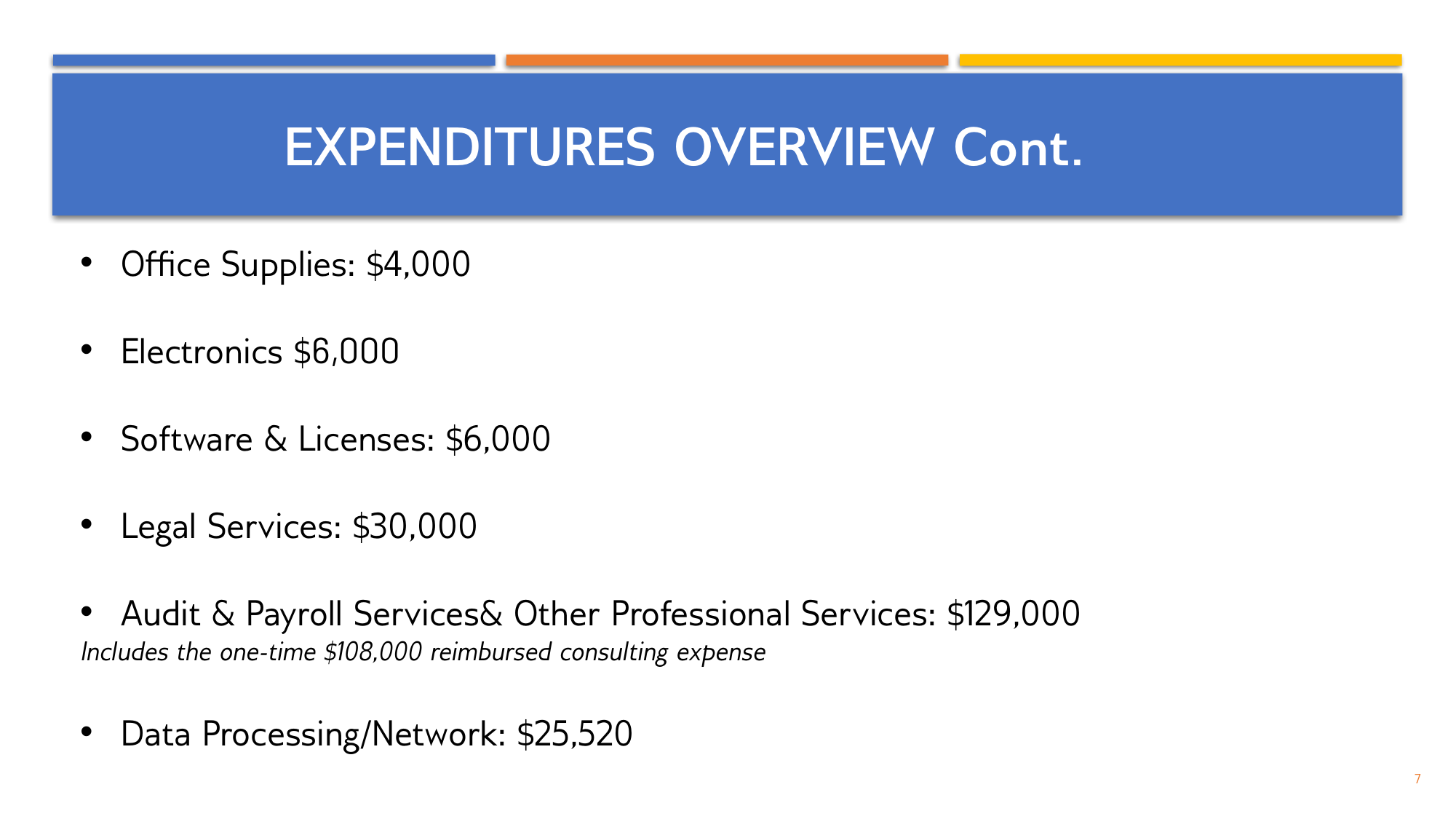

#
EXPENDITURES OVERVIEW Cont.
Office Supplies: $4,000

Electronics $6,000

Software & Licenses: $6,000

Legal Services: $30,000

Audit & Payroll Services& Other Professional Services: $129,000
Includes the one-time $108,000 reimbursed consulting expense

Data Processing/Network: $25,520

7